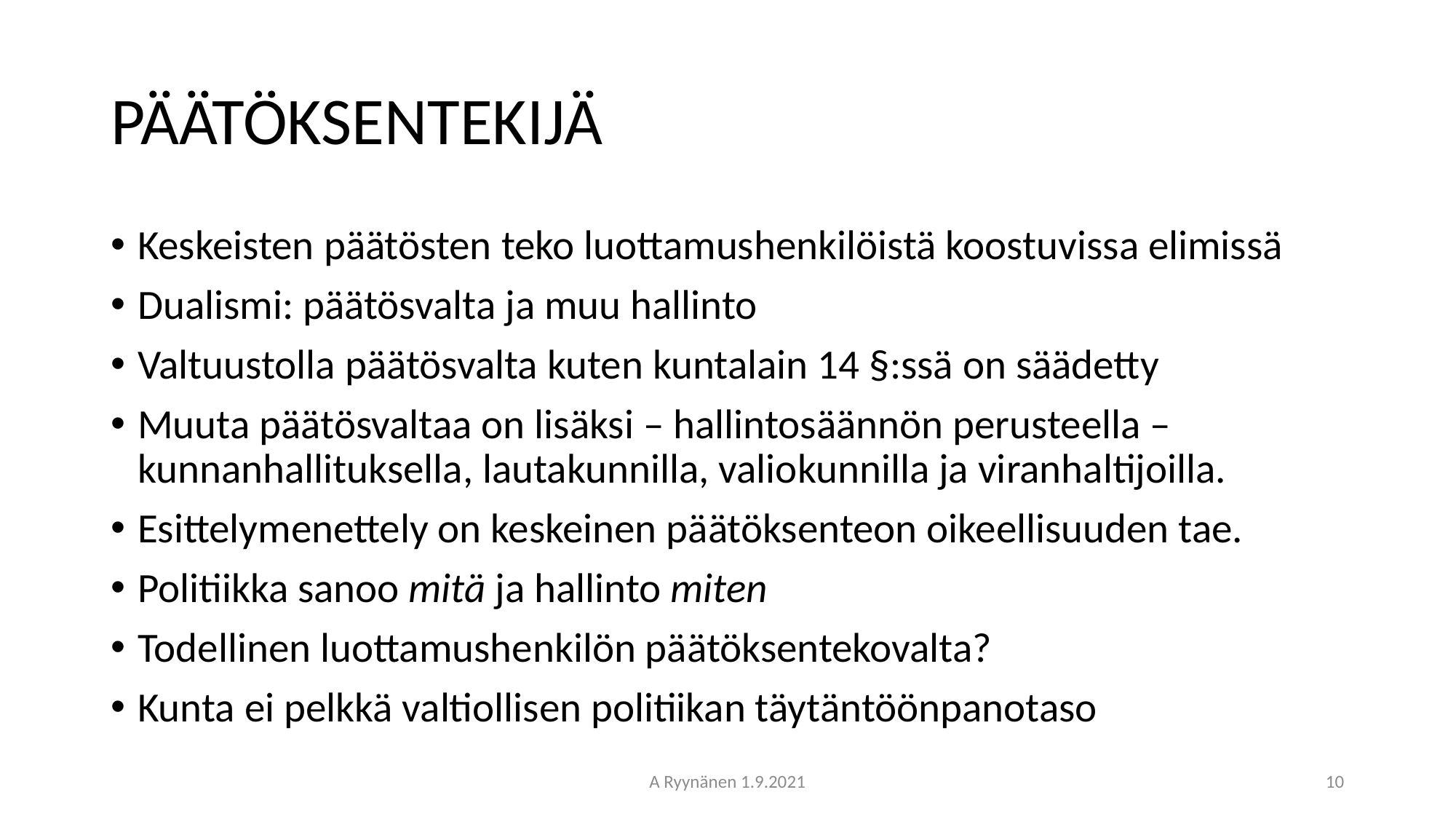

# PÄÄTÖKSENTEKIJÄ
Keskeisten päätösten teko luottamushenkilöistä koostuvissa elimissä
Dualismi: päätösvalta ja muu hallinto
Valtuustolla päätösvalta kuten kuntalain 14 §:ssä on säädetty
Muuta päätösvaltaa on lisäksi – hallintosäännön perusteella –  kunnanhallituksella, lautakunnilla, valiokunnilla ja viranhaltijoilla.
Esittelymenettely on keskeinen päätöksenteon oikeellisuuden tae.
Politiikka sanoo mitä ja hallinto miten
Todellinen luottamushenkilön päätöksentekovalta?
Kunta ei pelkkä valtiollisen politiikan täytäntöönpanotaso

A Ryynänen 1.9.2021
10